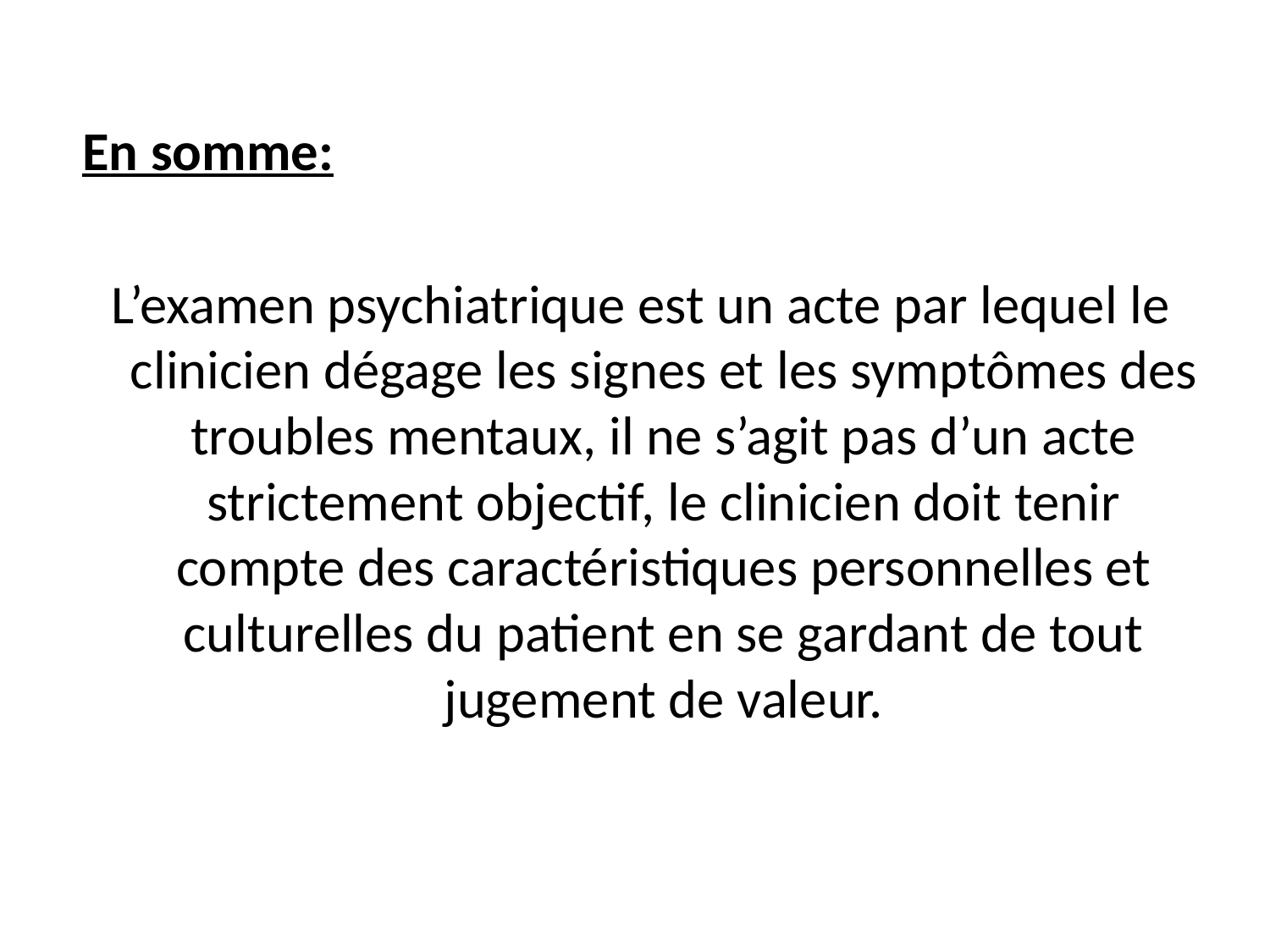

En somme:

L’examen psychiatrique est un acte par lequel le clinicien dégage les signes et les symptômes des troubles mentaux, il ne s’agit pas d’un acte strictement objectif, le clinicien doit tenir compte des caractéristiques personnelles et culturelles du patient en se gardant de tout jugement de valeur.